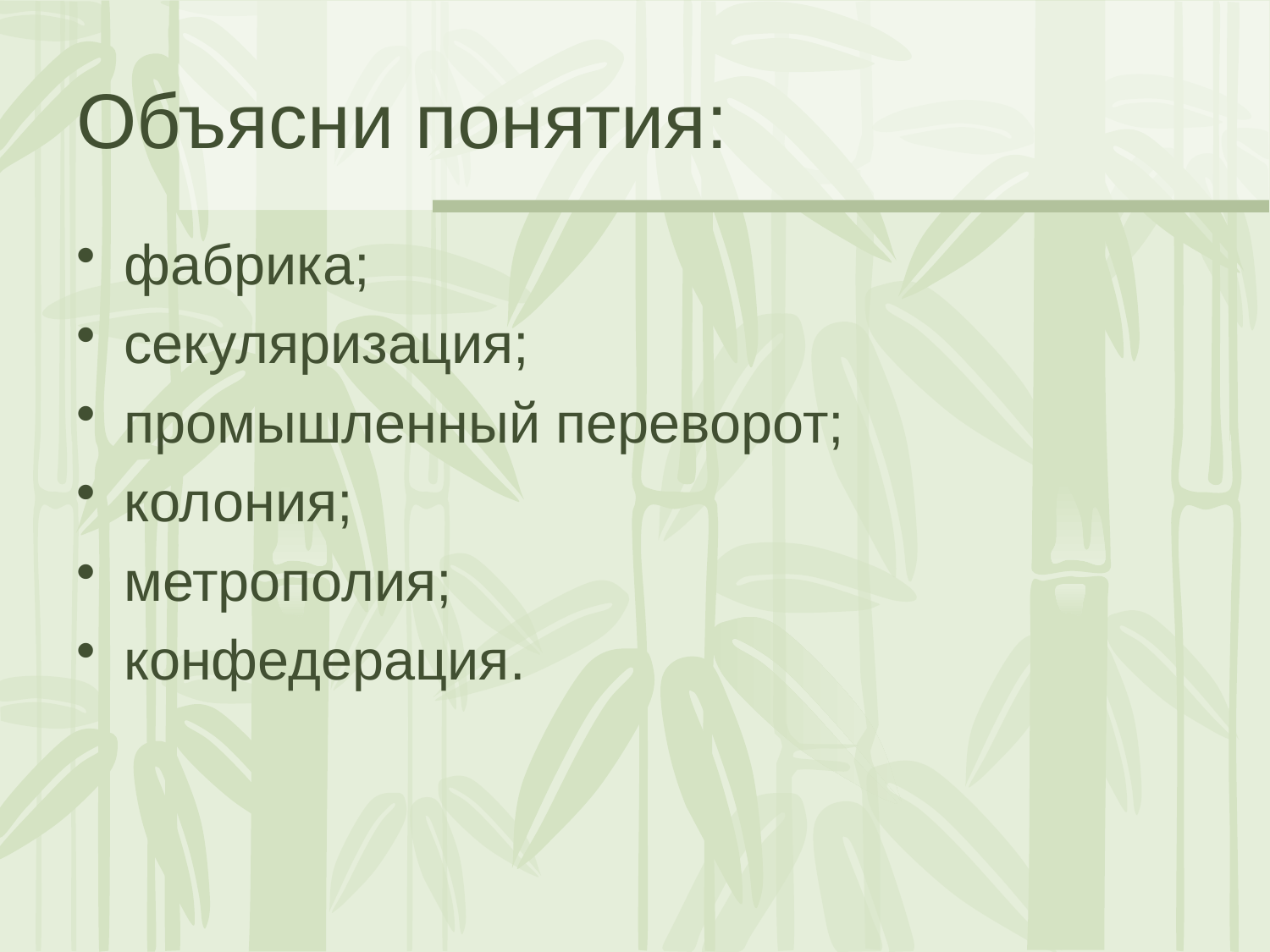

# Объясни понятия:
фабрика;
секуляризация;
промышленный переворот;
колония;
метрополия;
конфедерация.